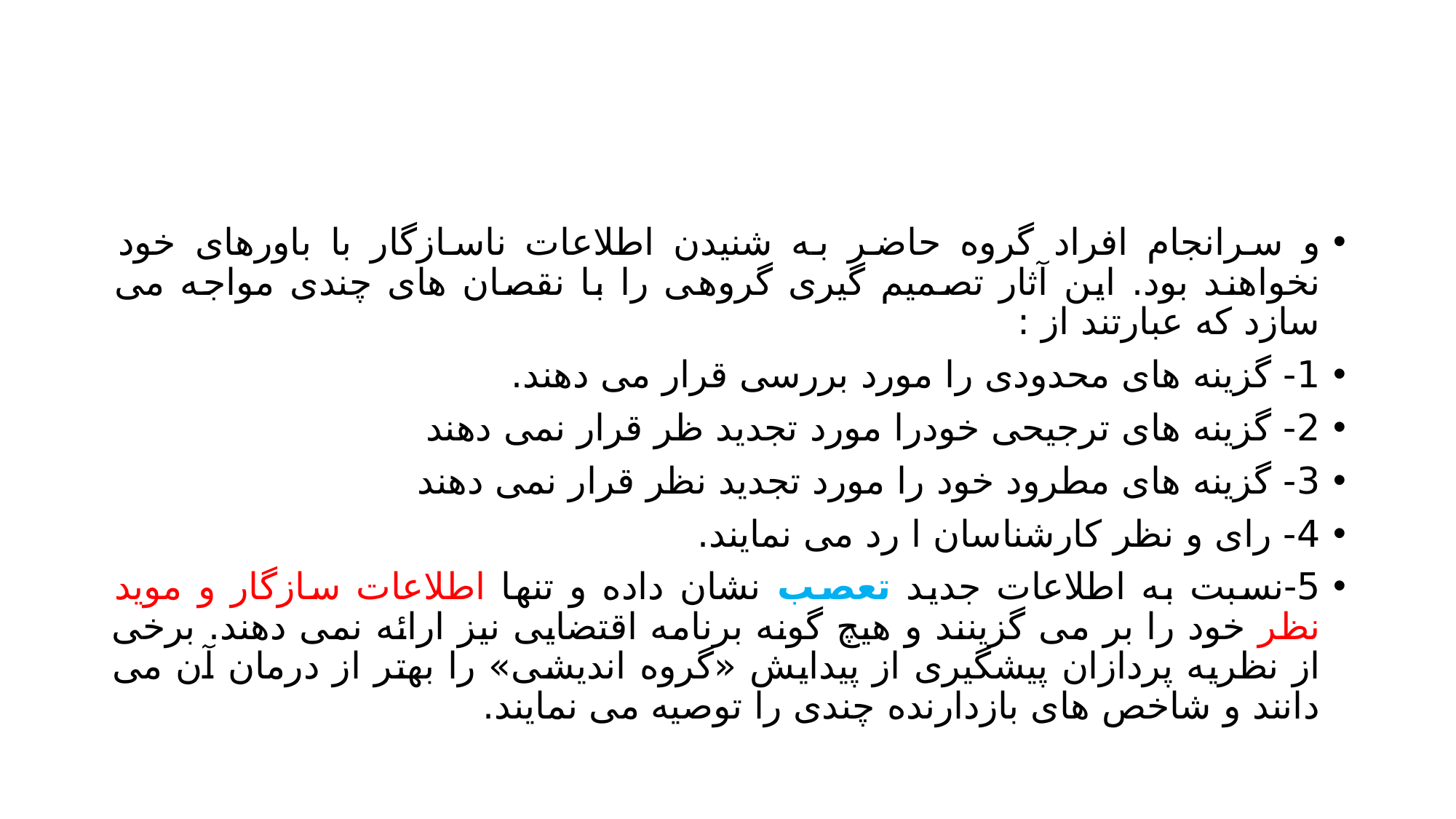

#
و سرانجام افراد گروه حاضر به شنیدن اطلاعات ناسازگار با باورهای خود نخواهند بود. این آثار تصمیم گیری گروهی را با نقصان های چندی مواجه می سازد که عبارتند از :
1- گزینه های محدودی را مورد بررسی قرار می دهند.
2- گزینه های ترجیحی خودرا مورد تجدید ظر قرار نمی دهند
3- گزینه های مطرود خود را مورد تجدید نظر قرار نمی دهند
4- رای و نظر کارشناسان ا رد می نمایند.
5-نسبت به اطلاعات جدید تعصب نشان داده و تنها اطلاعات سازگار و موید نظر خود را بر می گزینند و هیچ گونه برنامه اقتضایی نیز ارائه نمی دهند. برخی از نظریه پردازان پیشگیری از پیدایش «گروه اندیشی» را بهتر از درمان آن می دانند و شاخص های بازدارنده چندی را توصیه می نمایند.